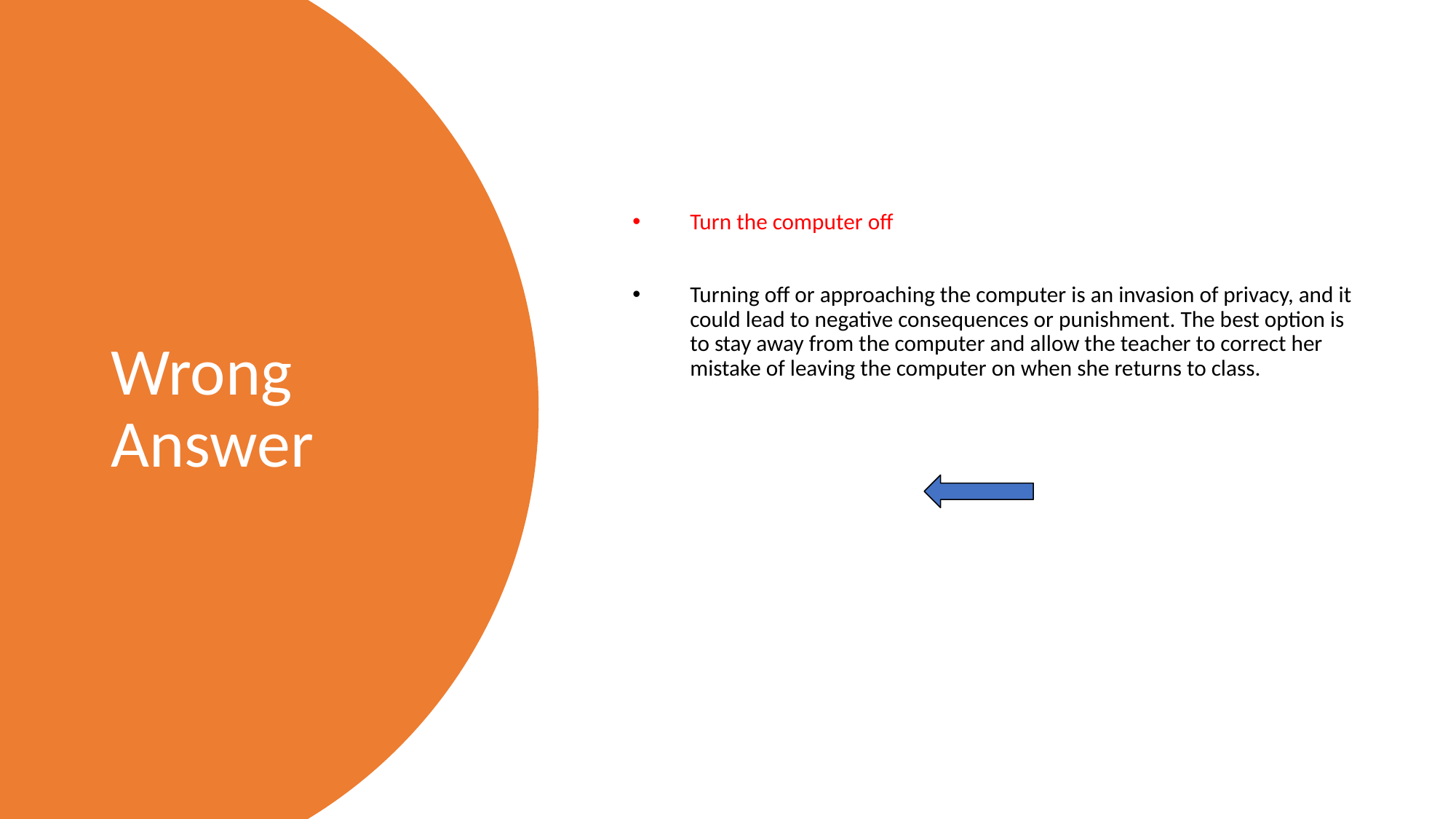

# Wrong Answer
Turn the computer off

Turning off or approaching the computer is an invasion of privacy, and it could lead to negative consequences or punishment. The best option is to stay away from the computer and allow the teacher to correct her mistake of leaving the computer on when she returns to class.